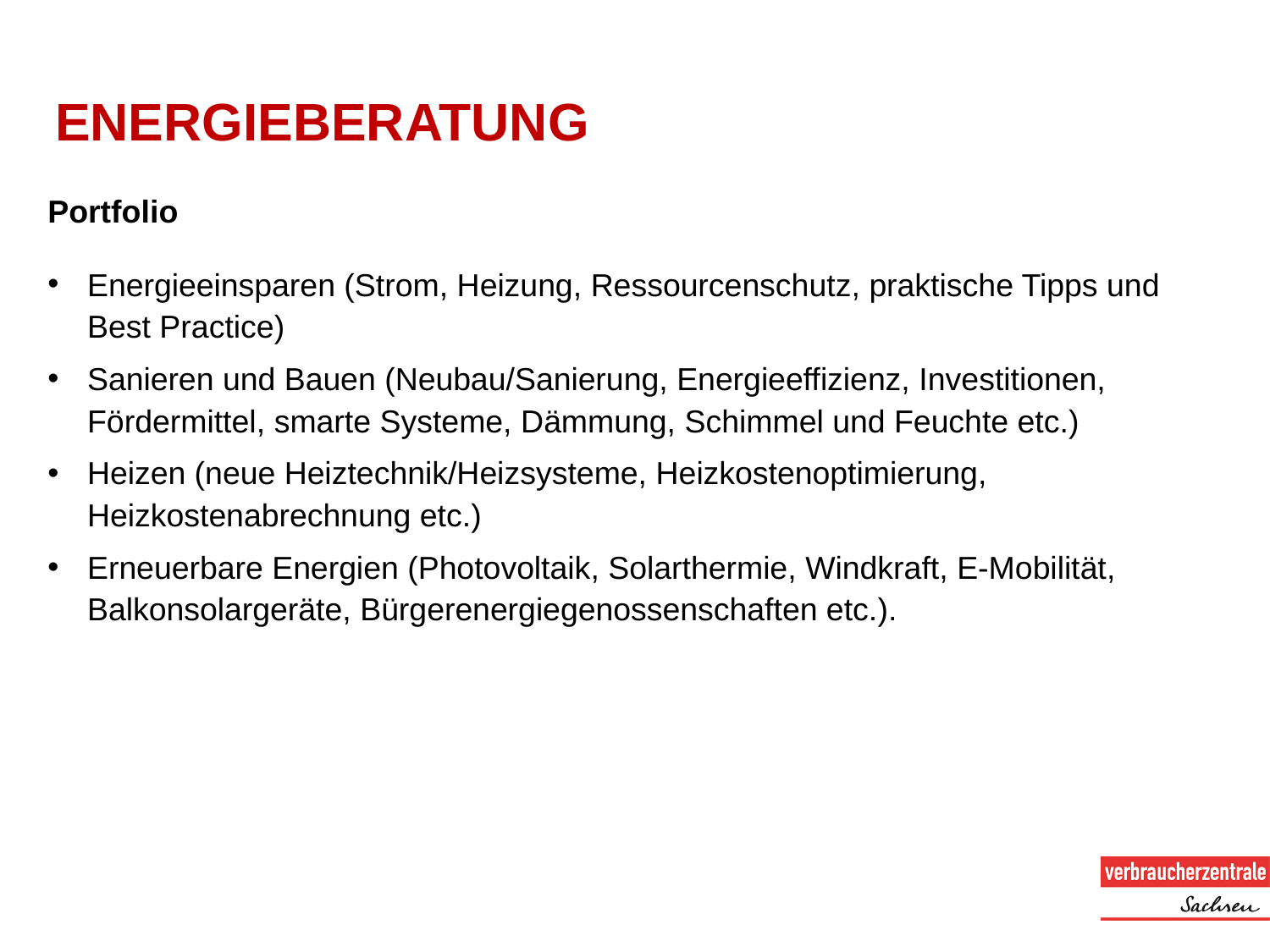

# ENERGIEberatung
Portfolio
Energieeinsparen (Strom, Heizung, Ressourcenschutz, praktische Tipps und Best Practice)
Sanieren und Bauen (Neubau/Sanierung, Energieeffizienz, Investitionen, Fördermittel, smarte Systeme, Dämmung, Schimmel und Feuchte etc.)
Heizen (neue Heiztechnik/Heizsysteme, Heizkostenoptimierung, Heizkostenabrechnung etc.)
Erneuerbare Energien (Photovoltaik, Solarthermie, Windkraft, E-Mobilität, Balkonsolargeräte, Bürgerenergiegenossenschaften etc.).

© 2019 Verbraucherzentrale Sachsen e.V.
03.11.22
17